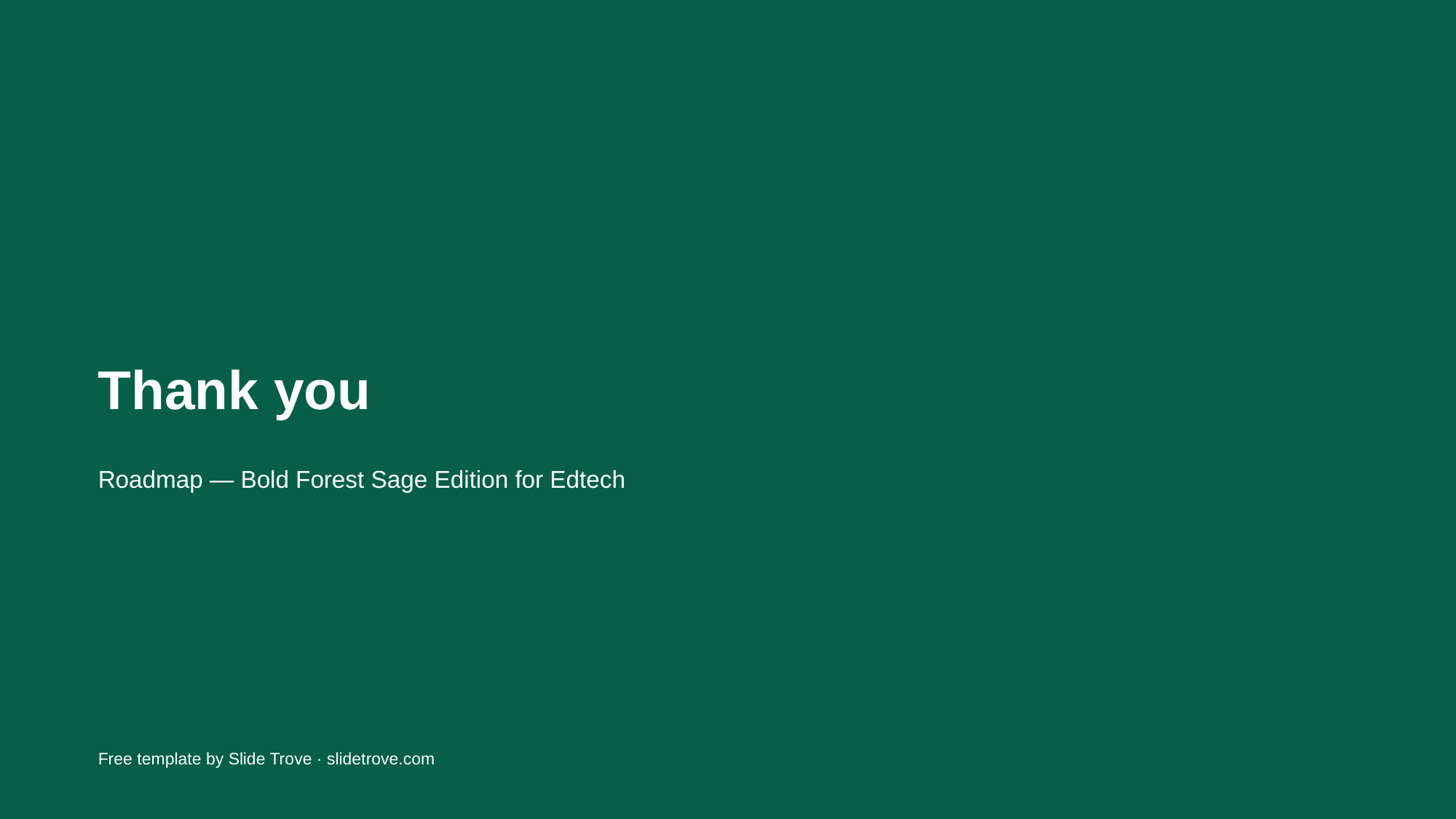

Thank you
Roadmap — Bold Forest Sage Edition for Edtech
Free template by Slide Trove · slidetrove.com